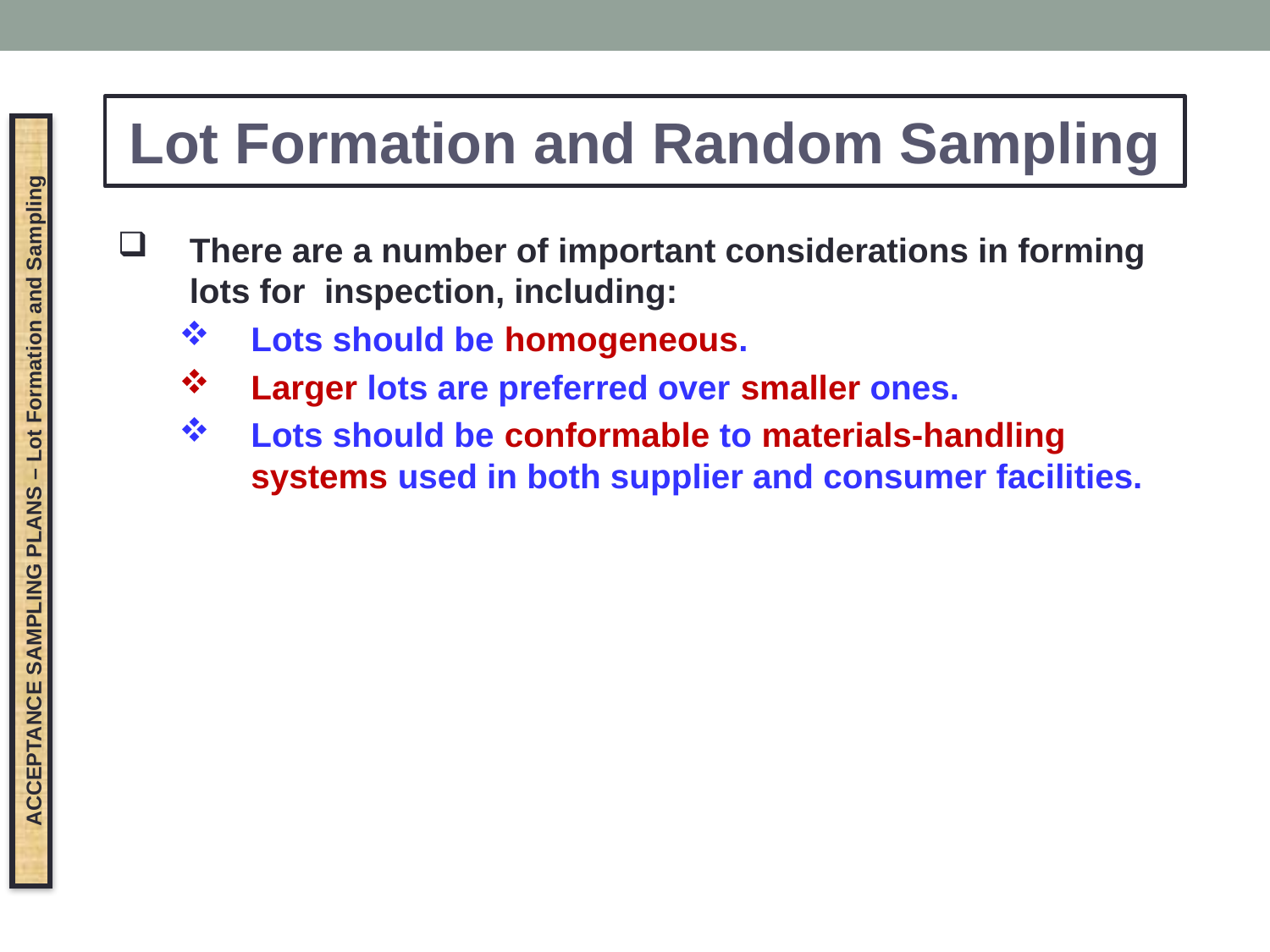

Lot Formation and Random Sampling
There are a number of important considerations in forming lots for  inspection, including:
Lots should be homogeneous.
Larger lots are preferred over smaller ones.
Lots should be conformable to materials-handling systems used in both supplier and consumer facilities.

ACCEPTANCE SAMPLING PLANS – Lot Formation and Sampling